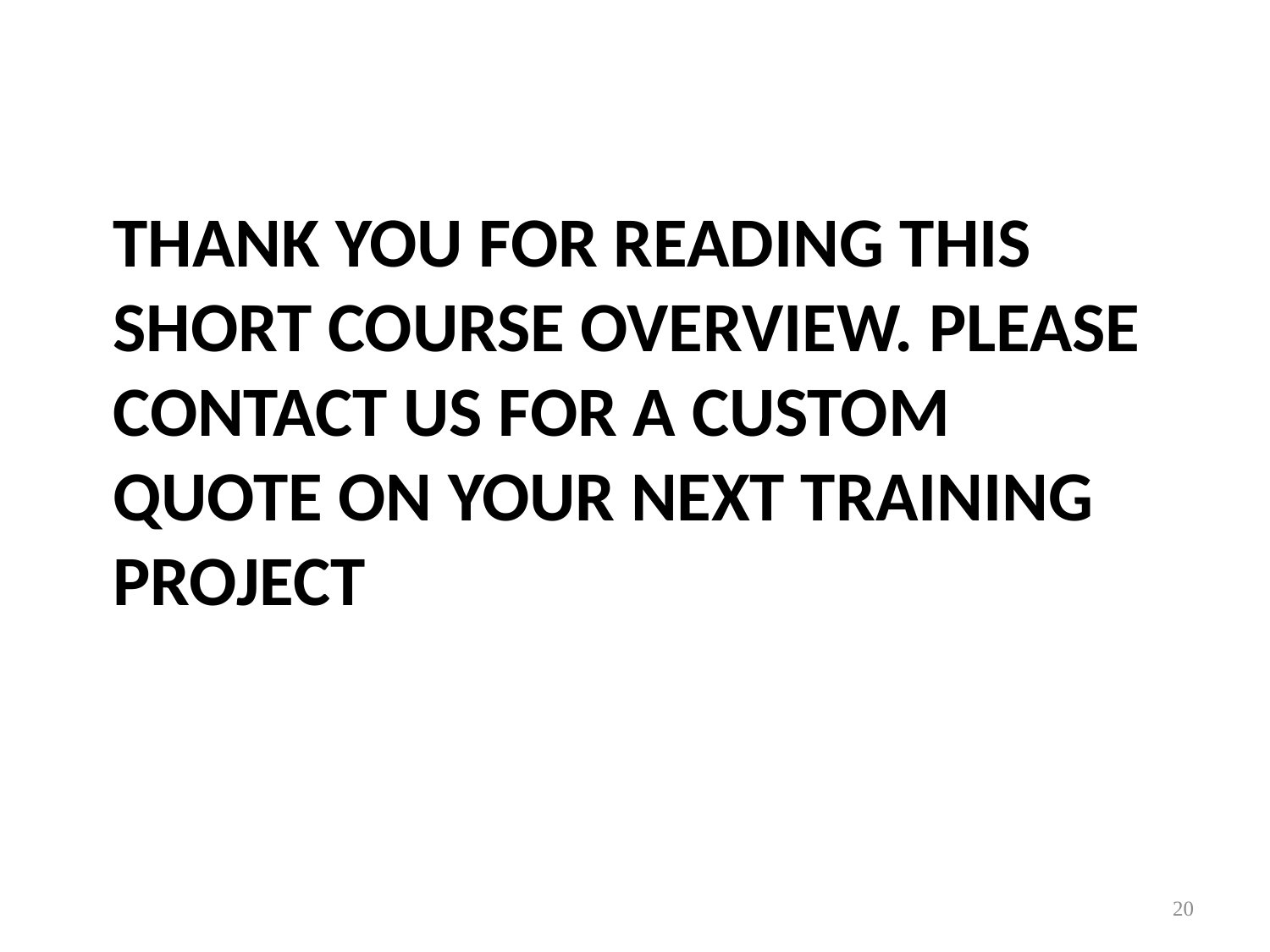

# THANK YOU FOR READING THIS SHORT COURSE OVERVIEW. PLEASE CONTACT US FOR A CUSTOM QUOTE ON YOUR NEXT TRAINING PROJECT
20